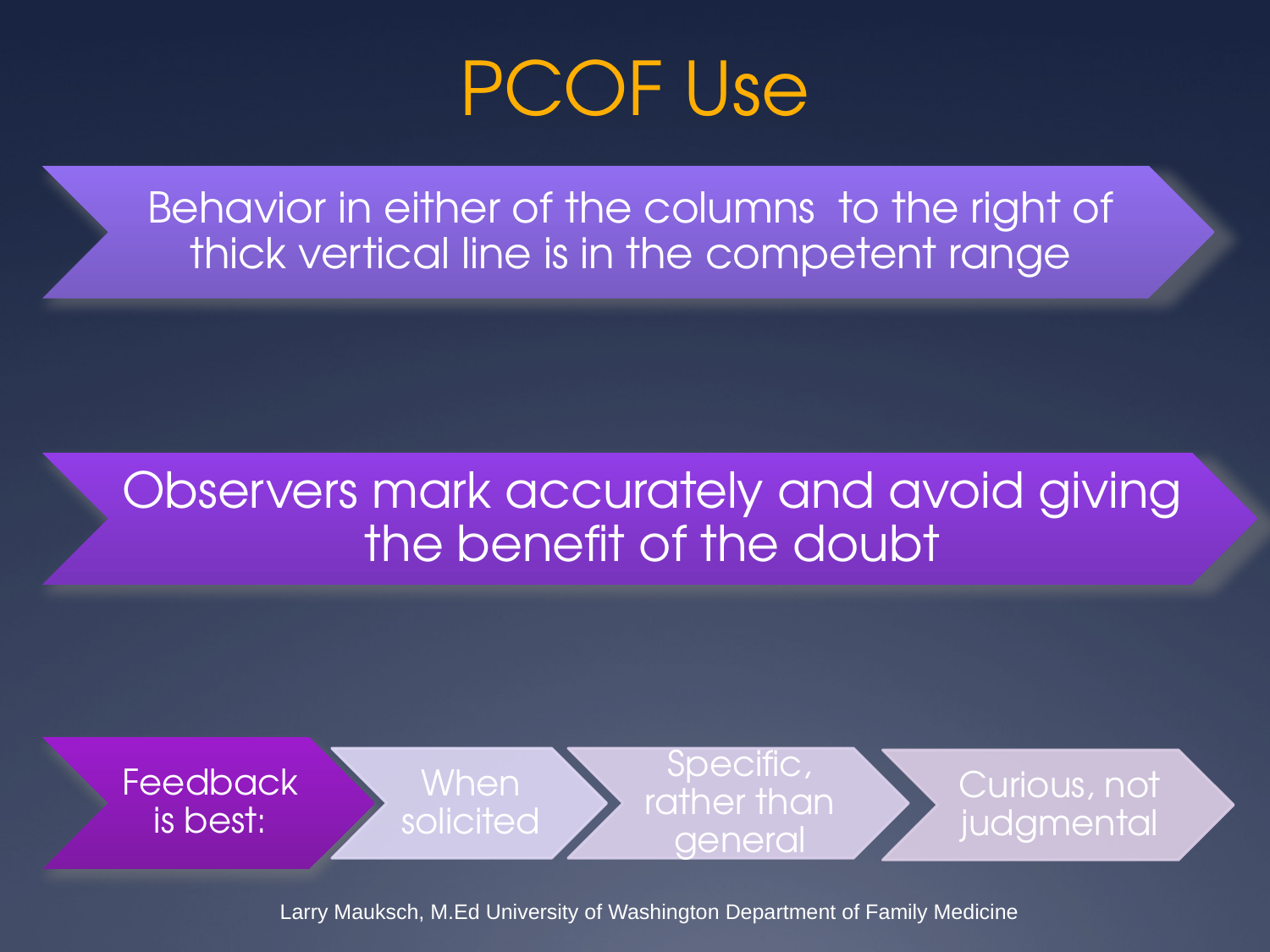

# PCOF Use
Behavior in either of the columns  to the right of thick vertical line is in the competent range
Observers mark accurately and avoid giving the benefit of the doubt
Feedback is best:
When solicited
Specific, rather than general
Curious, not judgmental
Larry Mauksch, M.Ed University of Washington Department of Family Medicine